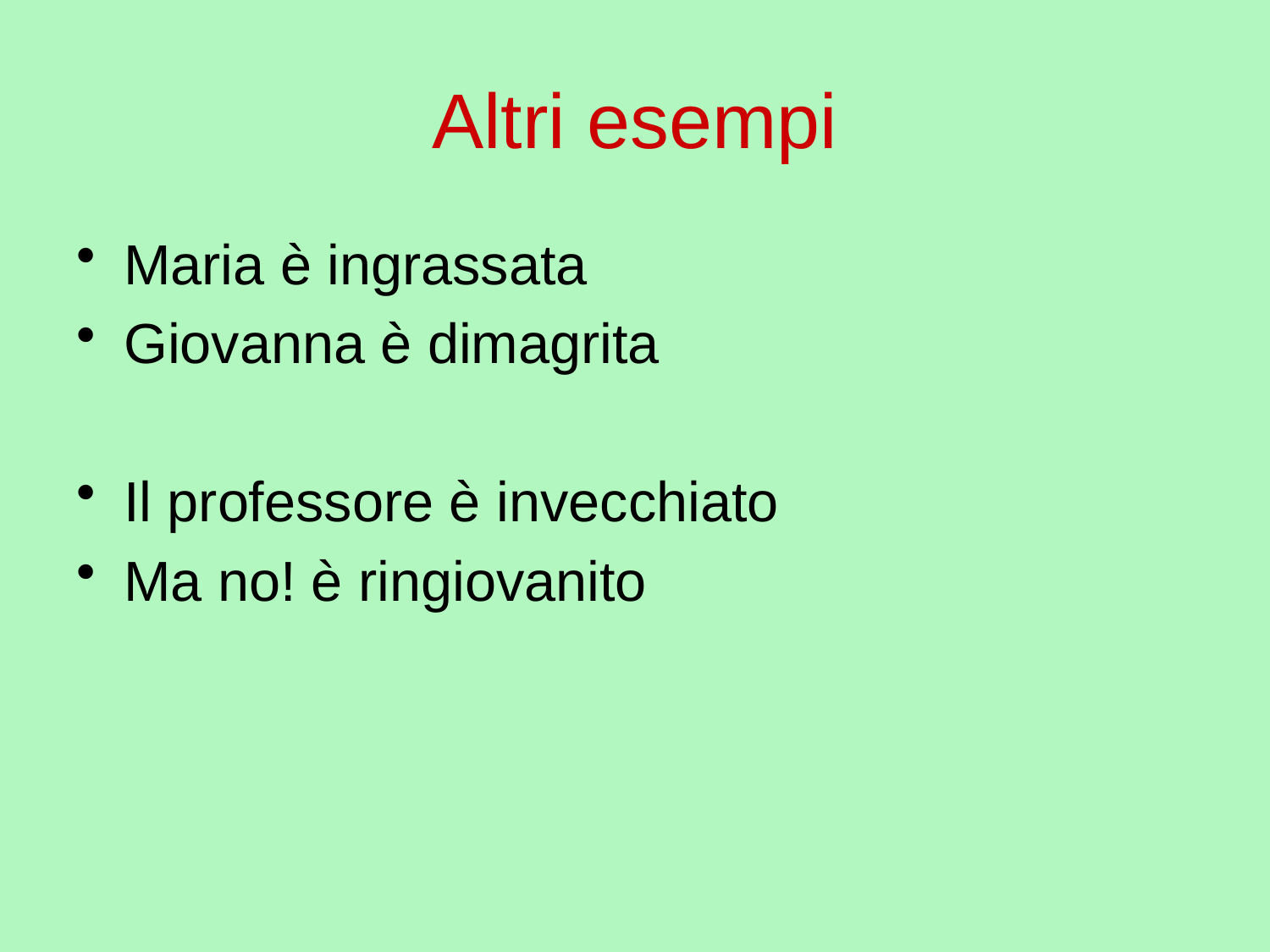

# Altri esempi
Maria è ingrassata
Giovanna è dimagrita

Il professore è invecchiato
Ma no! è ringiovanito